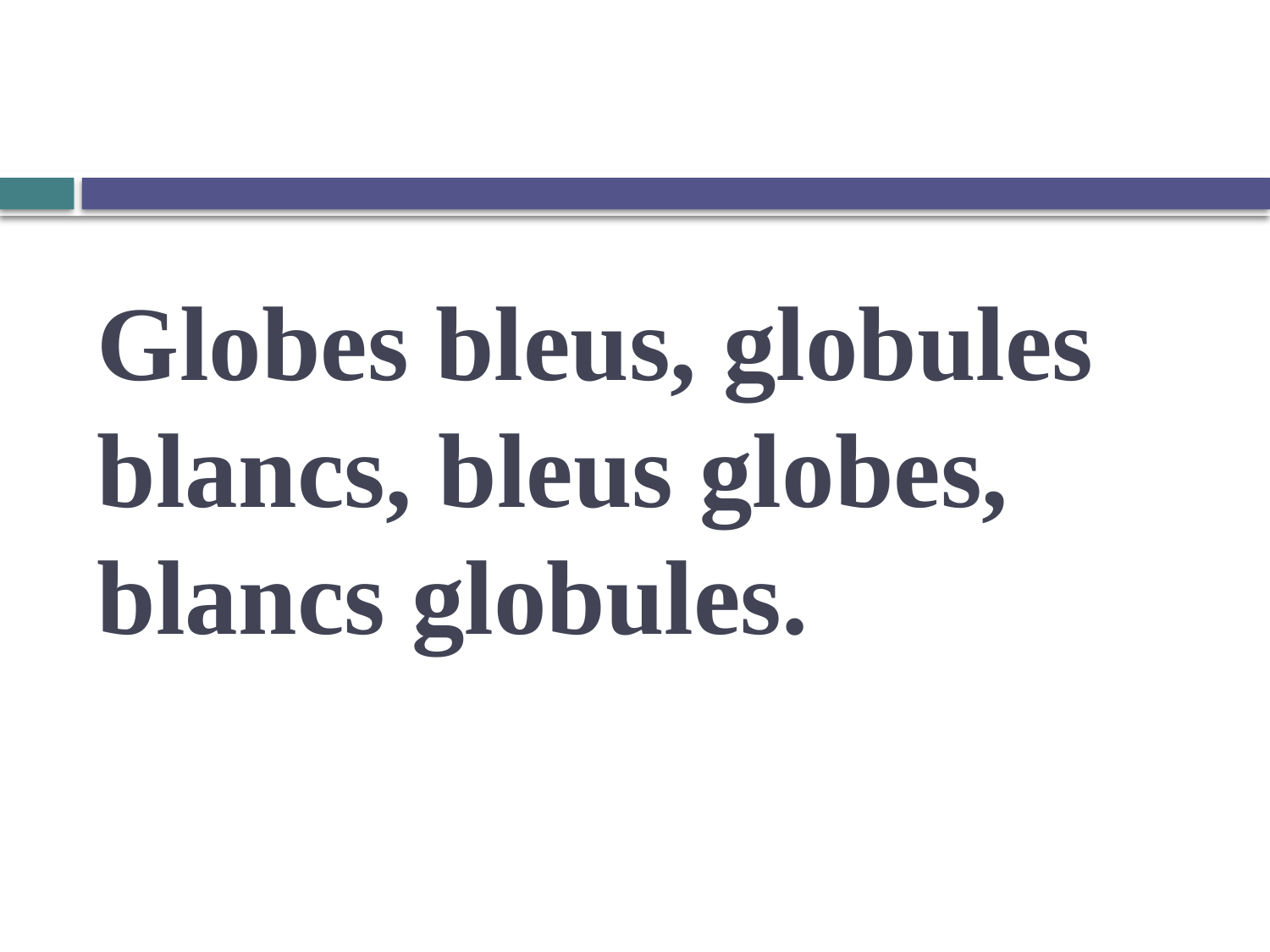

# Globes bleus, globules blancs, bleus globes, blancs globules.